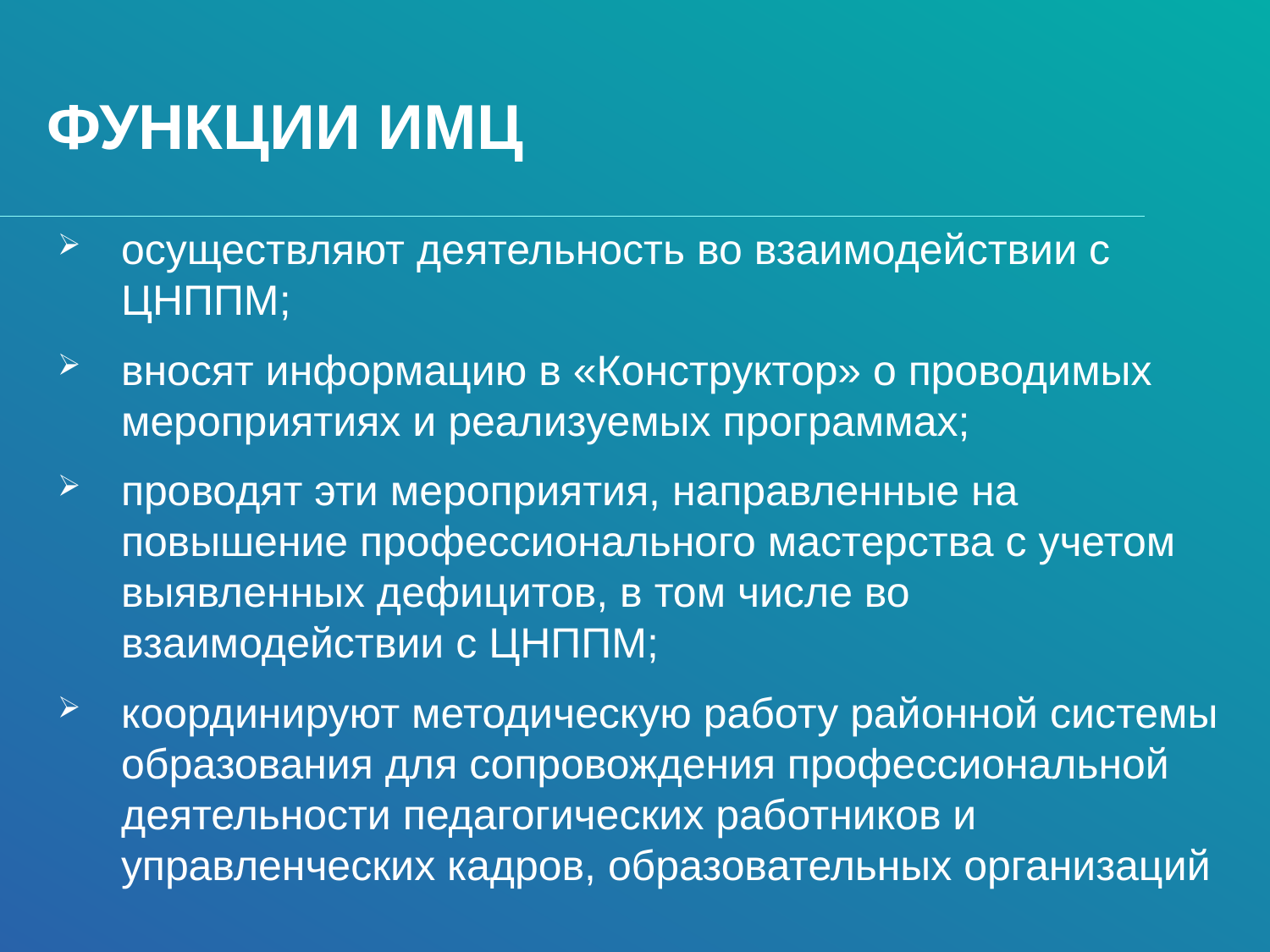

# Функции имц
осуществляют деятельность во взаимодействии с ЦНППМ;
вносят информацию в «Конструктор» о проводимых мероприятиях и реализуемых программах;
проводят эти мероприятия, направленные на повышение профессионального мастерства с учетом выявленных дефицитов, в том числе во взаимодействии с ЦНППМ;
координируют методическую работу районной системы образования для сопровождения профессиональной деятельности педагогических работников и управленческих кадров, образовательных организаций